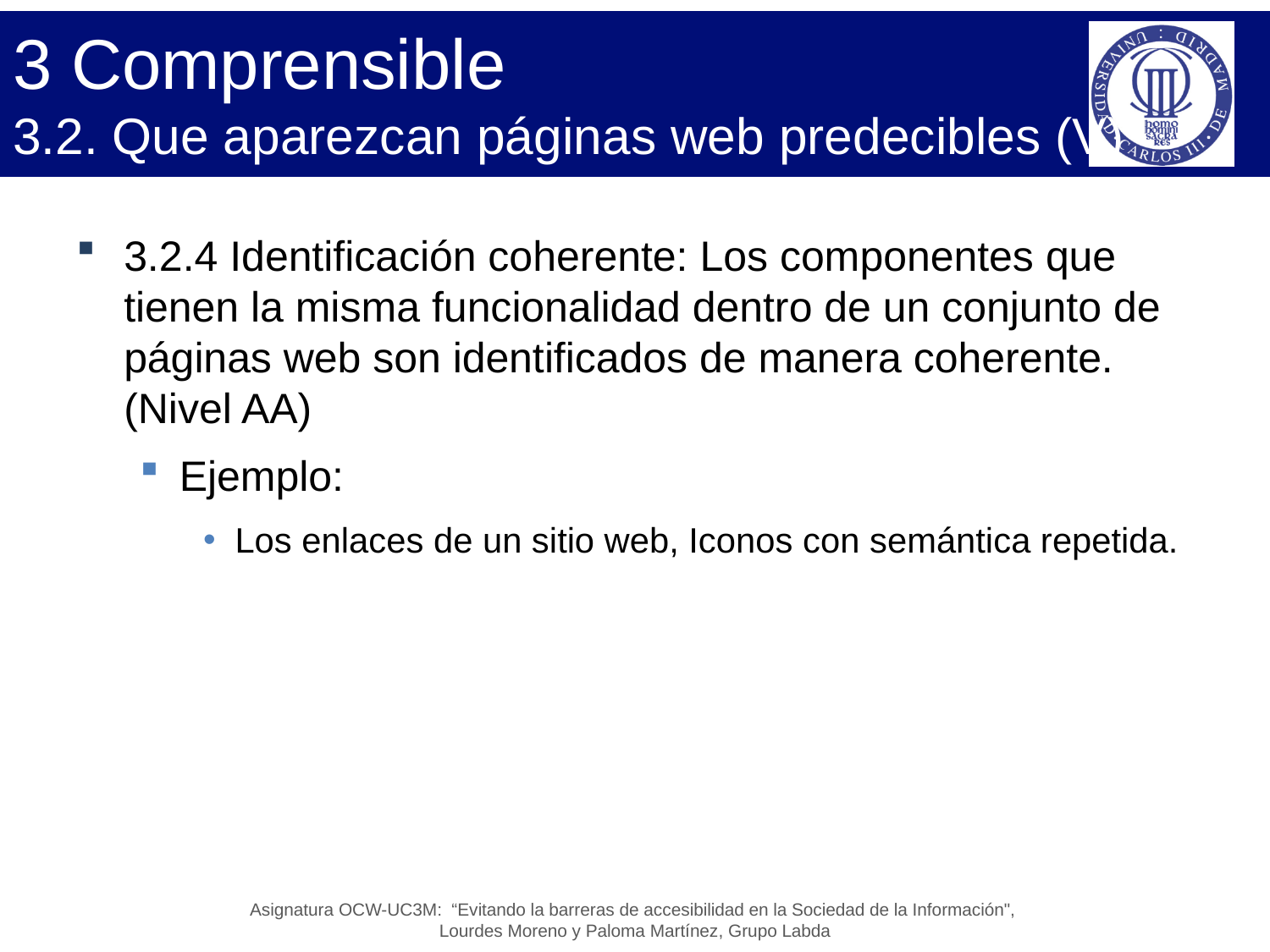

# 3 Comprensible 3.2. Que aparezcan páginas web predecibles (V)
3.2.4 Identificación coherente: Los componentes que tienen la misma funcionalidad dentro de un conjunto de páginas web son identificados de manera coherente. (Nivel AA)
Ejemplo:
Los enlaces de un sitio web, Iconos con semántica repetida.
Asignatura OCW-UC3M:  “Evitando la barreras de accesibilidad en la Sociedad de la Información",
Lourdes Moreno y Paloma Martínez, Grupo Labda